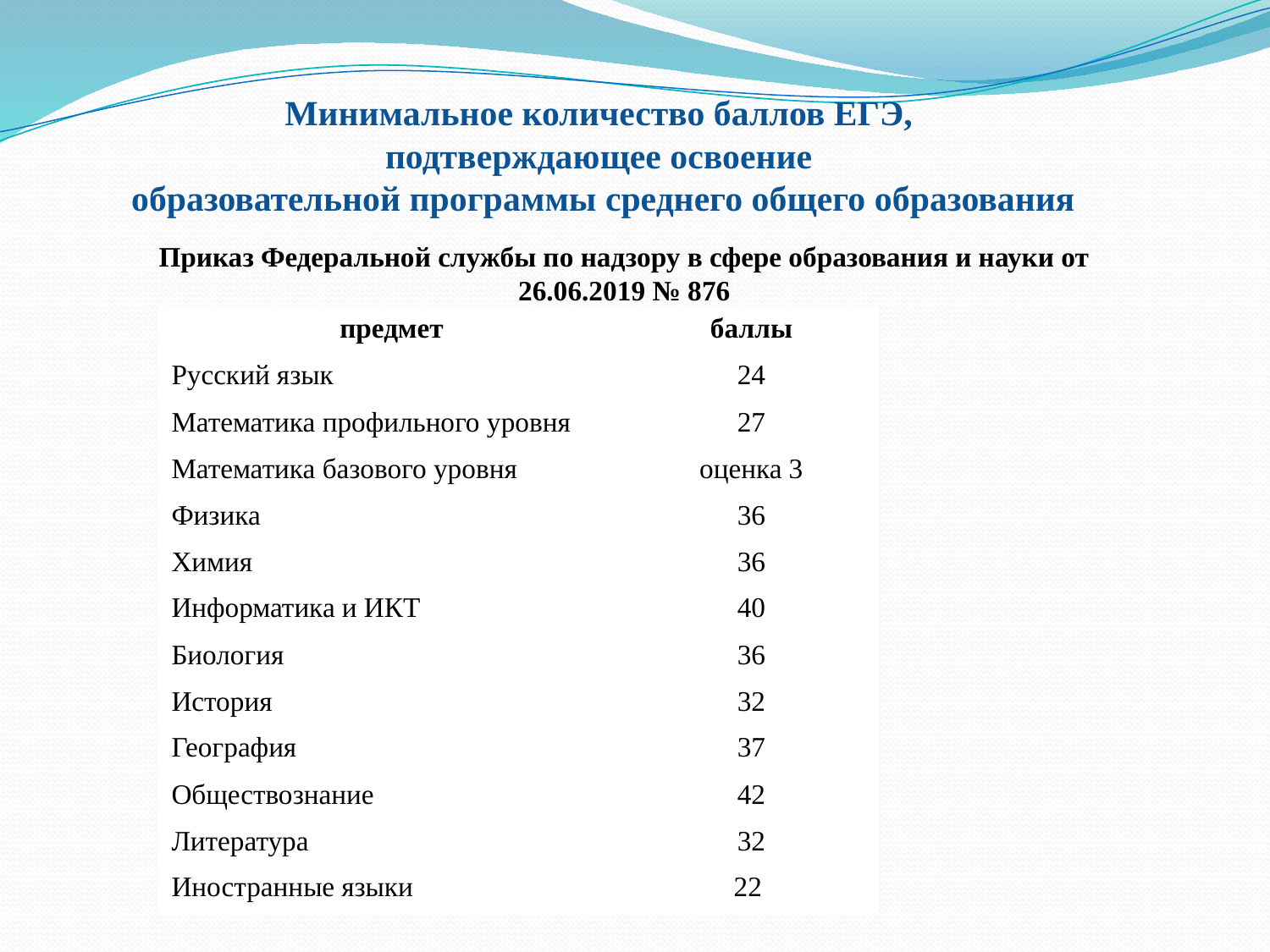

Минимальное количество баллов ЕГЭ,
подтверждающее освоение
образовательной программы среднего общего образования
Приказ Федеральной службы по надзору в сфере образования и науки от 26.06.2019 № 876
| предмет | баллы |
| --- | --- |
| Русский язык | 24 |
| Математика профильного уровня | 27 |
| Математика базового уровня | оценка 3 |
| Физика | 36 |
| Химия | 36 |
| Информатика и ИКТ | 40 |
| Биология | 36 |
| История | 32 |
| География | 37 |
| Обществознание | 42 |
| Литература | 32 |
| Иностранные языки | 22 |